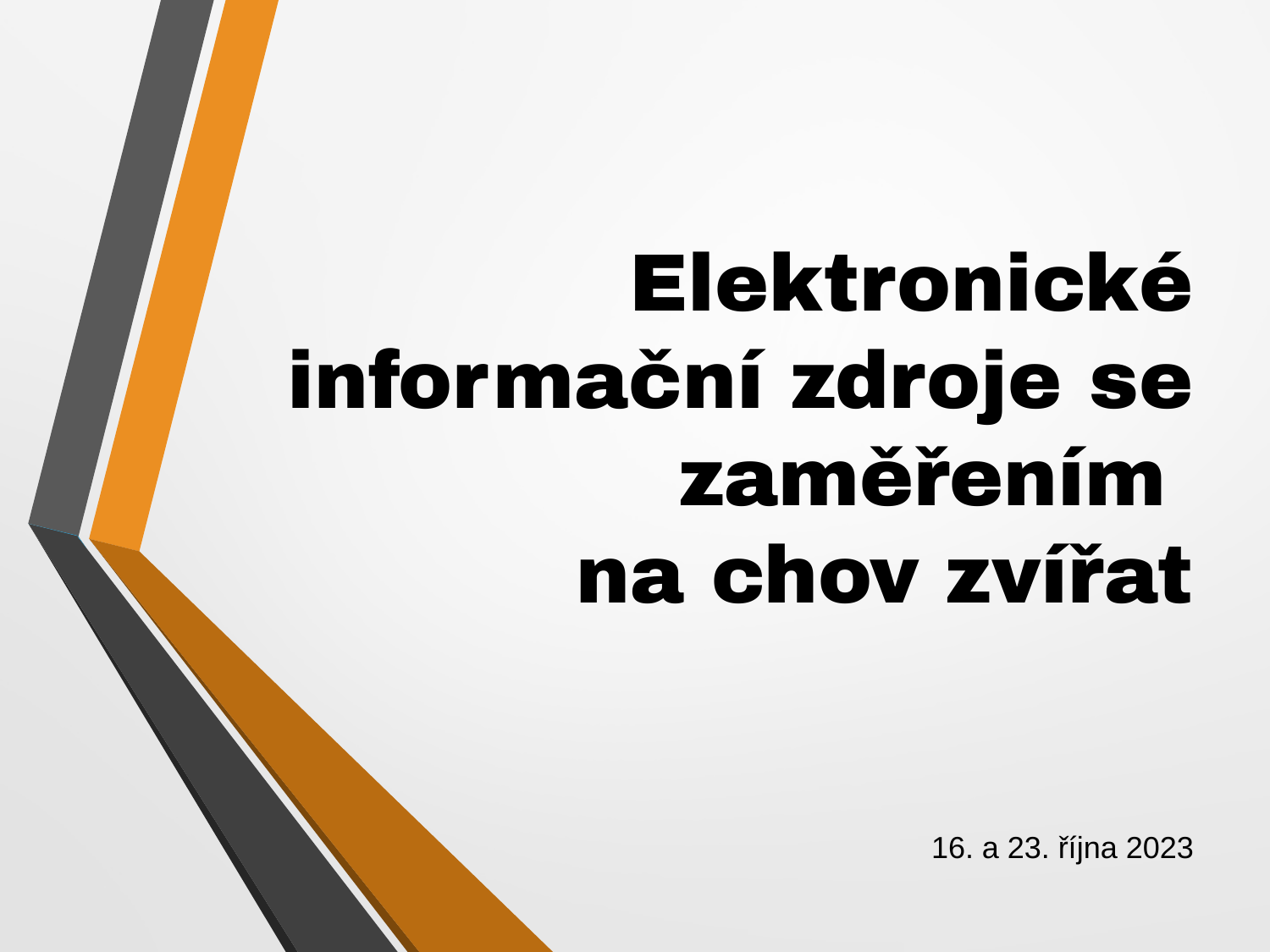

# Elektronické informační zdroje se zaměřením na chov zvířat
16. a 23. října 2023